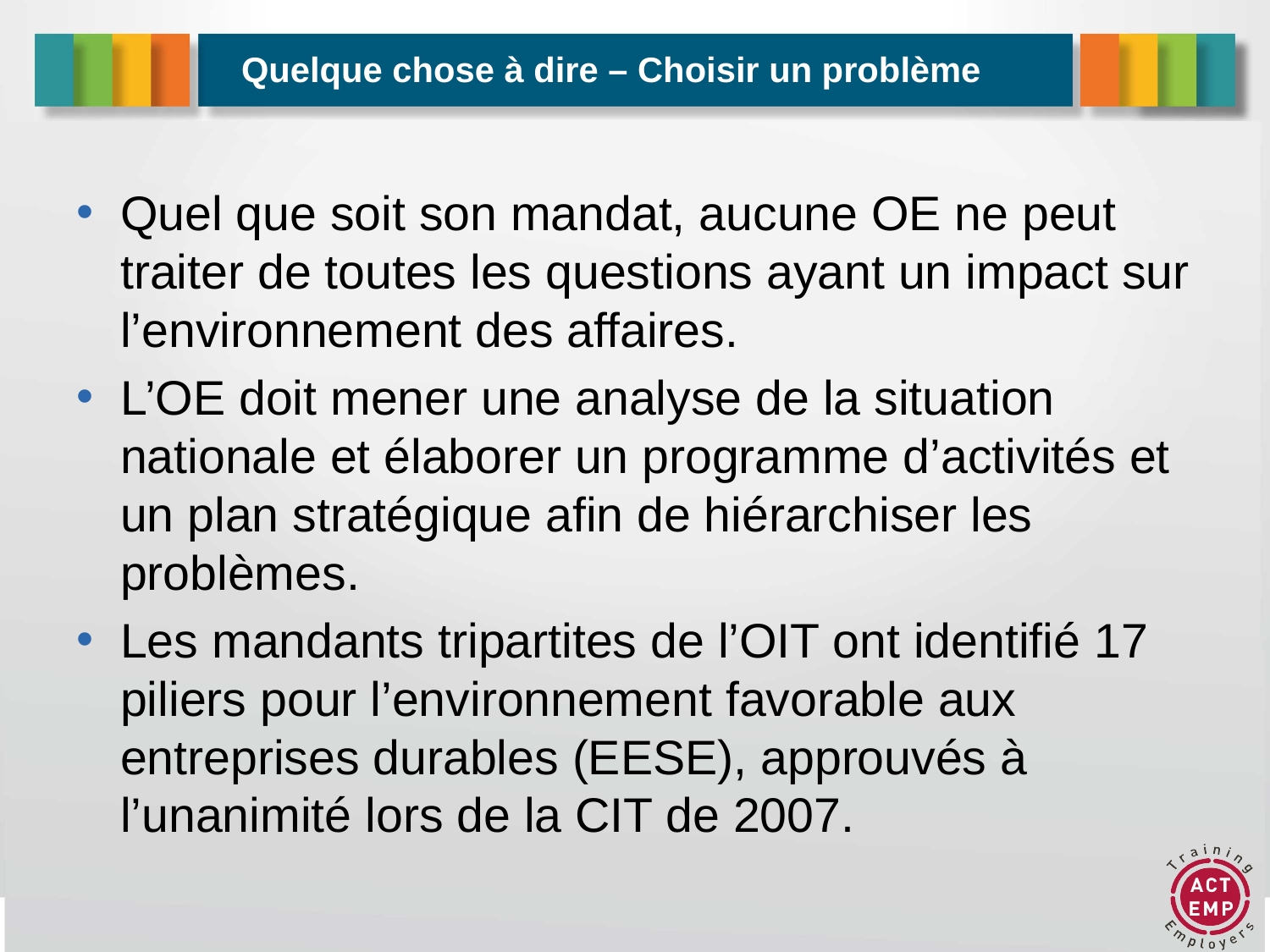

# Quelque chose à dire – Choisir un problème
Quel que soit son mandat, aucune OE ne peut traiter de toutes les questions ayant un impact sur l’environnement des affaires.
L’OE doit mener une analyse de la situation nationale et élaborer un programme d’activités et un plan stratégique afin de hiérarchiser les problèmes.
Les mandants tripartites de l’OIT ont identifié 17 piliers pour l’environnement favorable aux entreprises durables (EESE), approuvés à l’unanimité lors de la CIT de 2007.